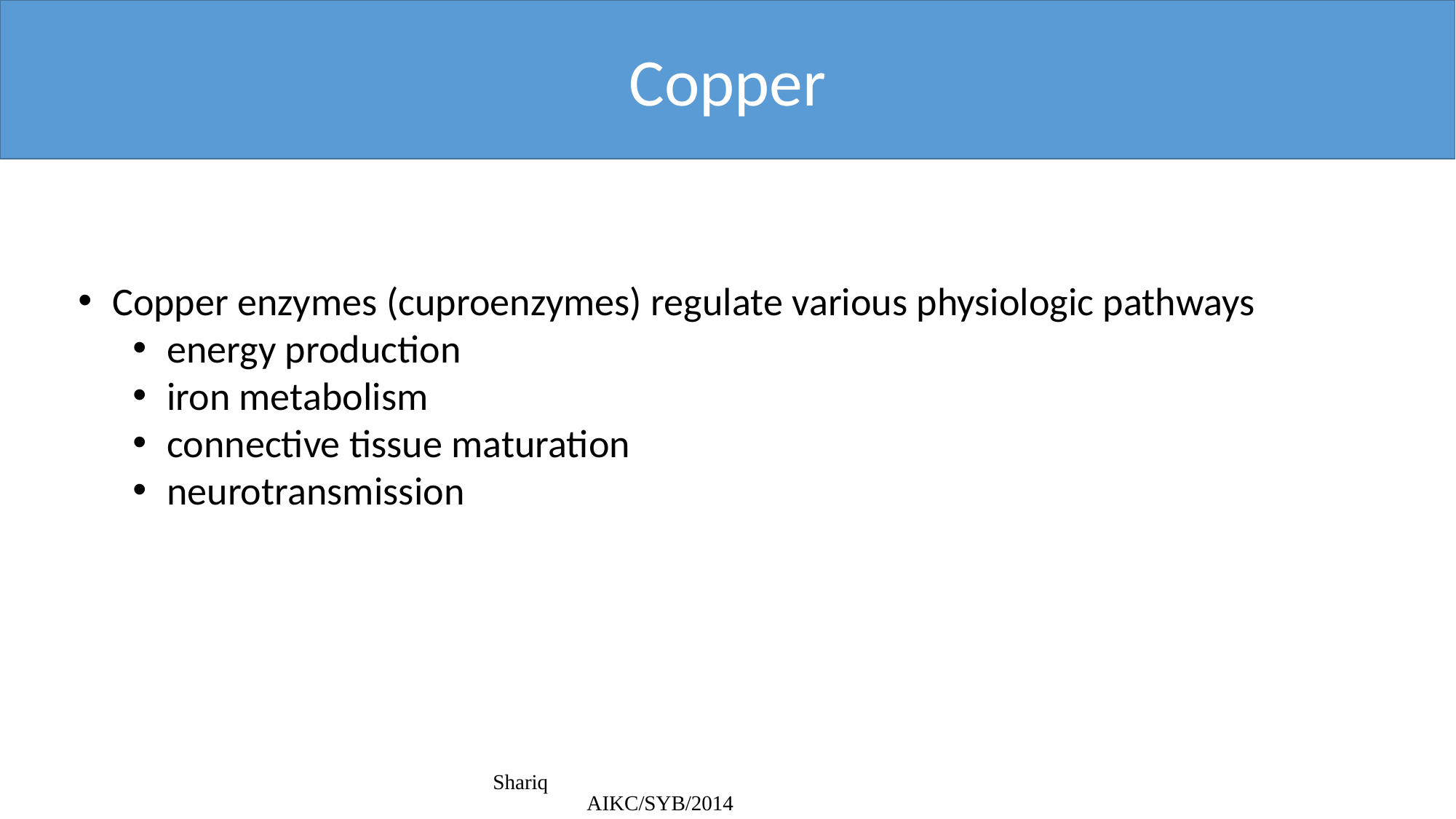

Copper
Copper enzymes (cuproenzymes) regulate various physiologic pathways
energy production
iron metabolism
connective tissue maturation
neurotransmission
Shariq                                                                                                AIKC/SYB/2014